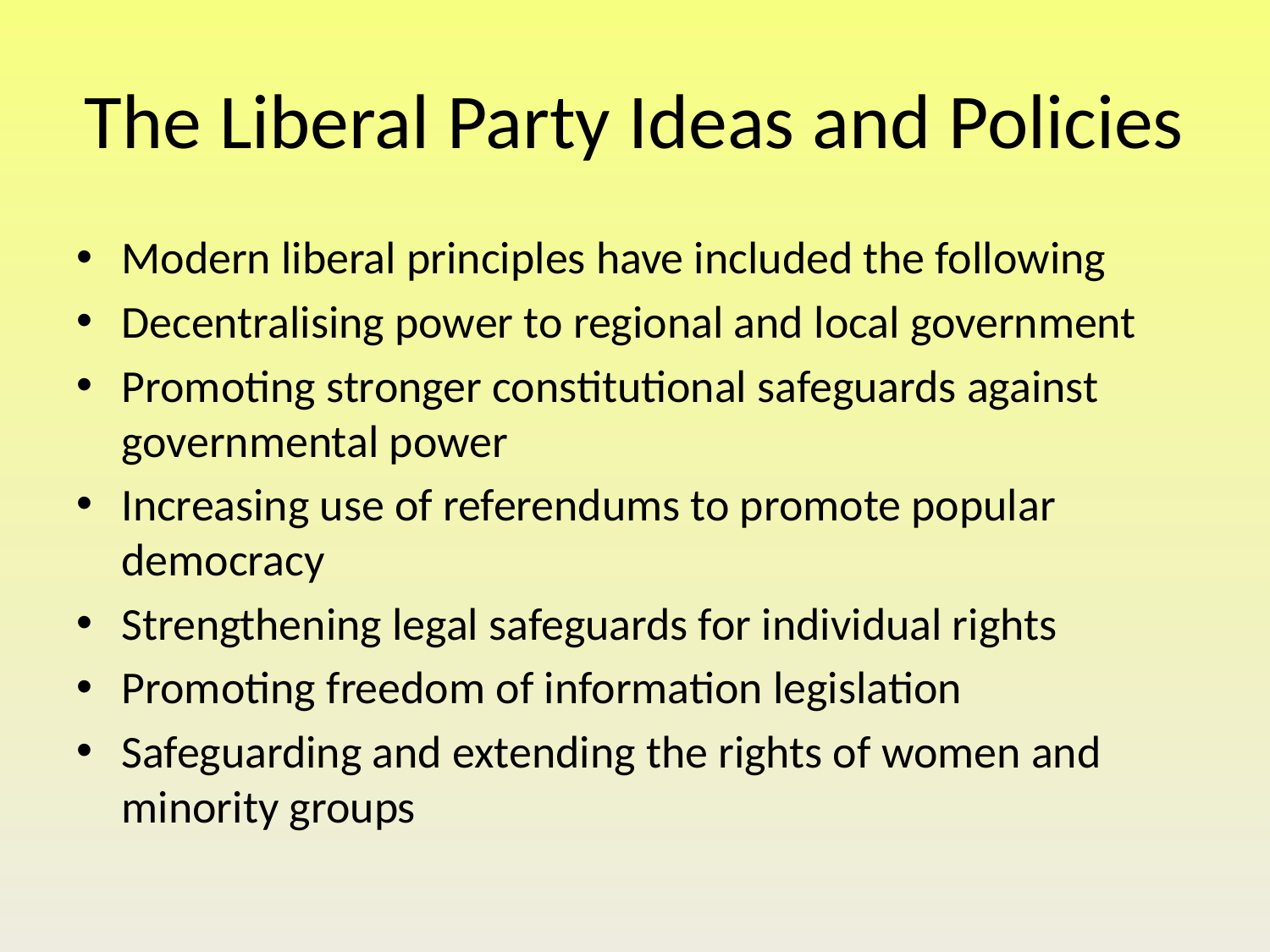

# The Liberal Party Ideas and Policies
Modern liberal principles have included the following
Decentralising power to regional and local government
Promoting stronger constitutional safeguards against governmental power
Increasing use of referendums to promote popular democracy
Strengthening legal safeguards for individual rights
Promoting freedom of information legislation
Safeguarding and extending the rights of women and minority groups